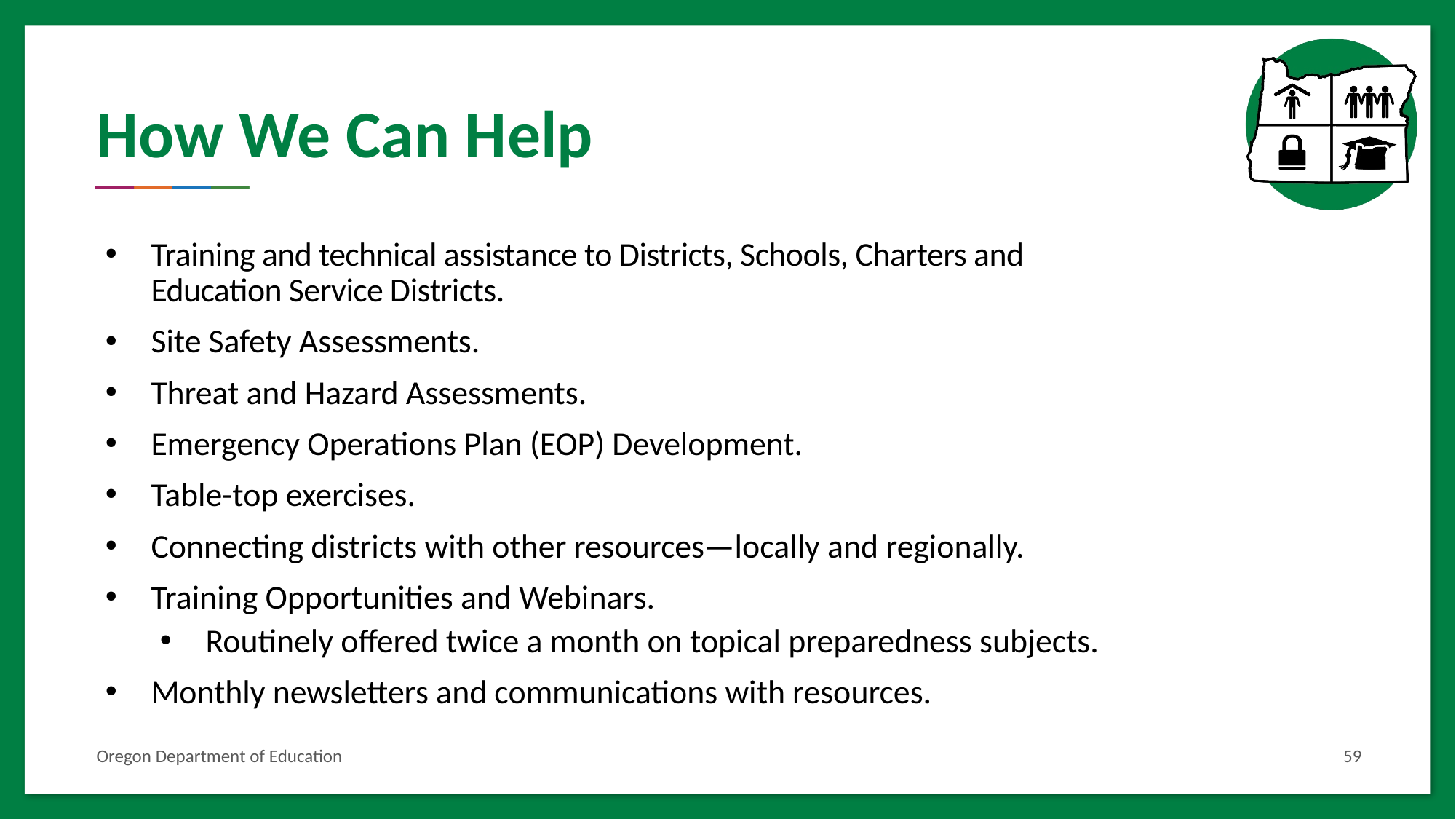

# How We Can Help
Training and technical assistance to Districts, Schools, Charters and Education Service Districts.
Site Safety Assessments.
Threat and Hazard Assessments.
Emergency Operations Plan (EOP) Development.
Table-top exercises.
Connecting districts with other resources—locally and regionally.
Training Opportunities and Webinars.
Routinely offered twice a month on topical preparedness subjects.
Monthly newsletters and communications with resources.
Oregon Department of Education
59